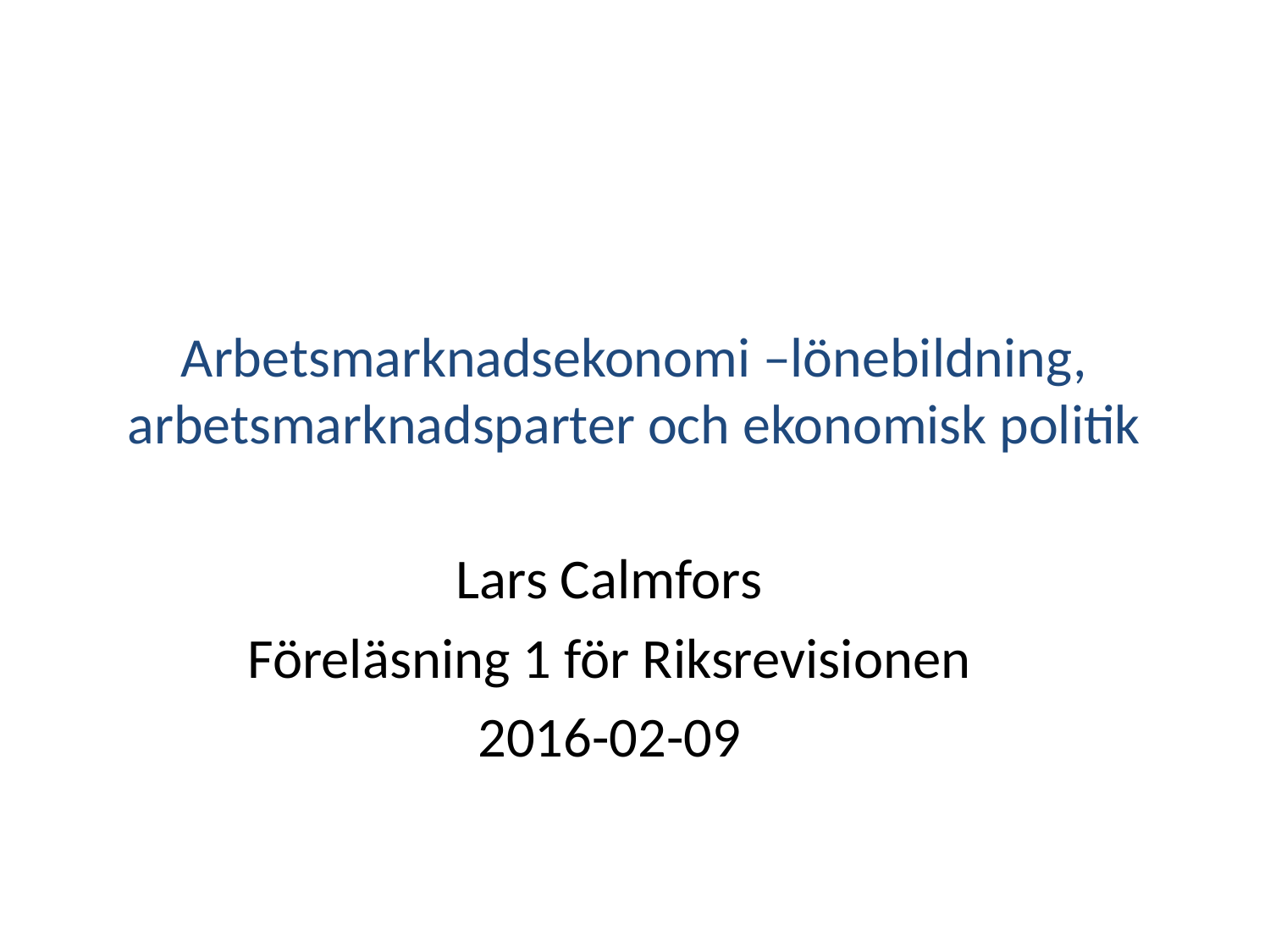

# Arbetsmarknadsekonomi –lönebildning, arbetsmarknadsparter och ekonomisk politik
Lars Calmfors
Föreläsning 1 för Riksrevisionen
2016-02-09